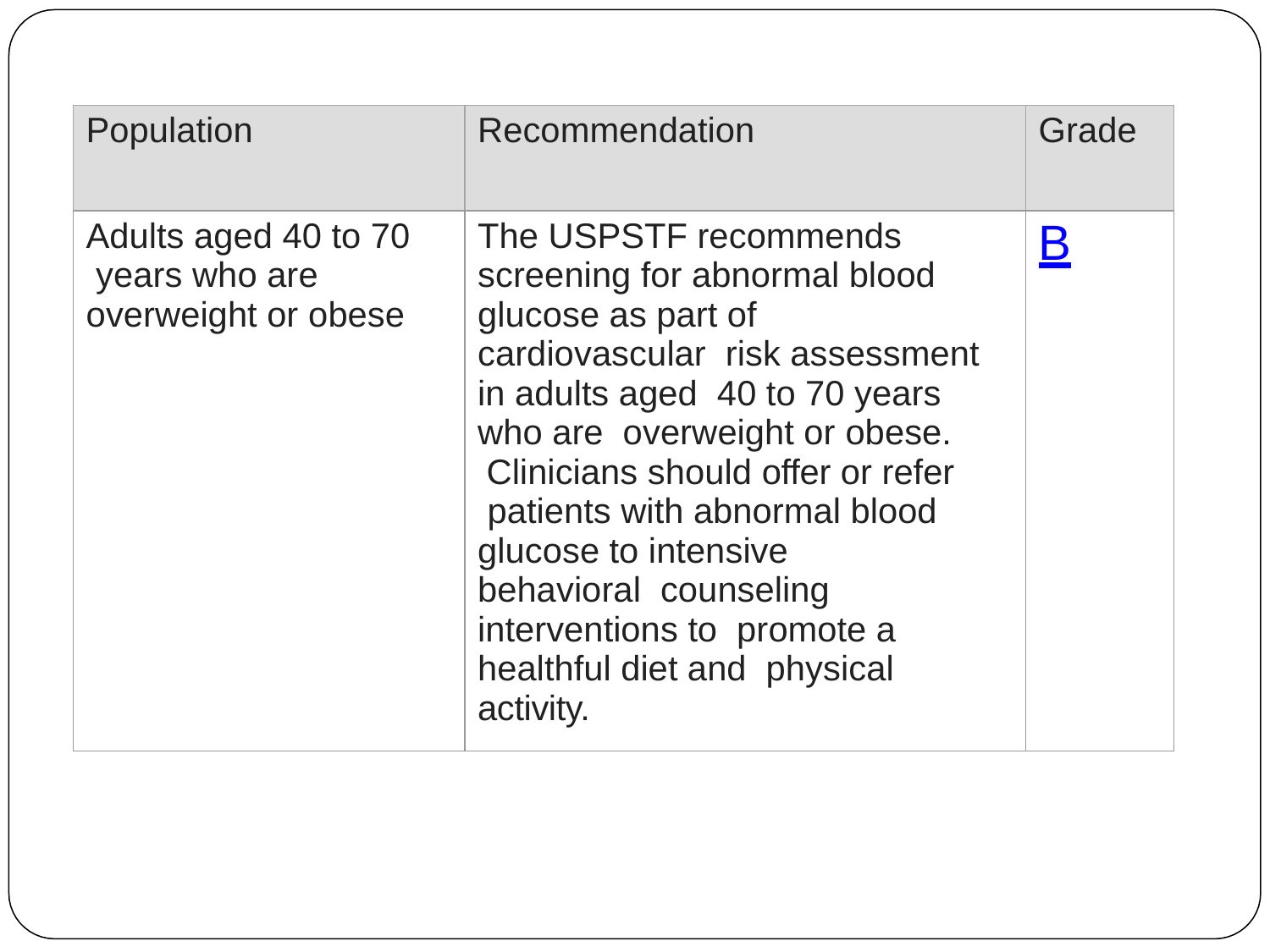

| Population | Recommendation | Grade |
| --- | --- | --- |
| Adults aged 40 to 70 years who are overweight or obese | The USPSTF recommends screening for abnormal blood glucose as part of cardiovascular risk assessment in adults aged 40 to 70 years who are overweight or obese. Clinicians should offer or refer patients with abnormal blood glucose to intensive behavioral counseling interventions to promote a healthful diet and physical activity. | B |